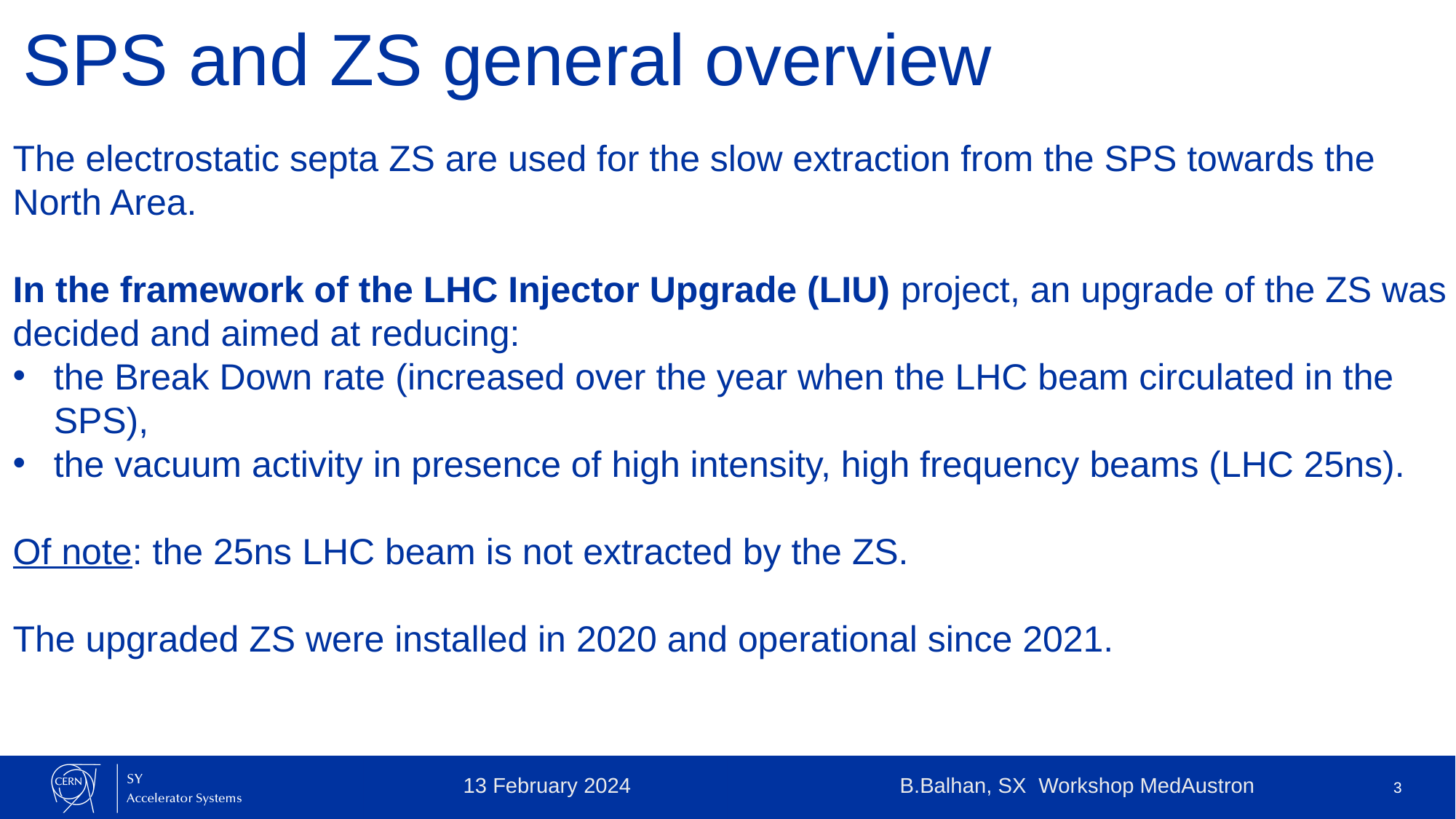

# SPS and ZS general overview
The electrostatic septa ZS are used for the slow extraction from the SPS towards the North Area.

In the framework of the LHC Injector Upgrade (LIU) project, an upgrade of the ZS was decided and aimed at reducing:
the Break Down rate (increased over the year when the LHC beam circulated in the SPS),
the vacuum activity in presence of high intensity, high frequency beams (LHC 25ns).

Of note: the 25ns LHC beam is not extracted by the ZS.

The upgraded ZS were installed in 2020 and operational since 2021.

3
13 February 2024			B.Balhan, SX  Workshop MedAustron